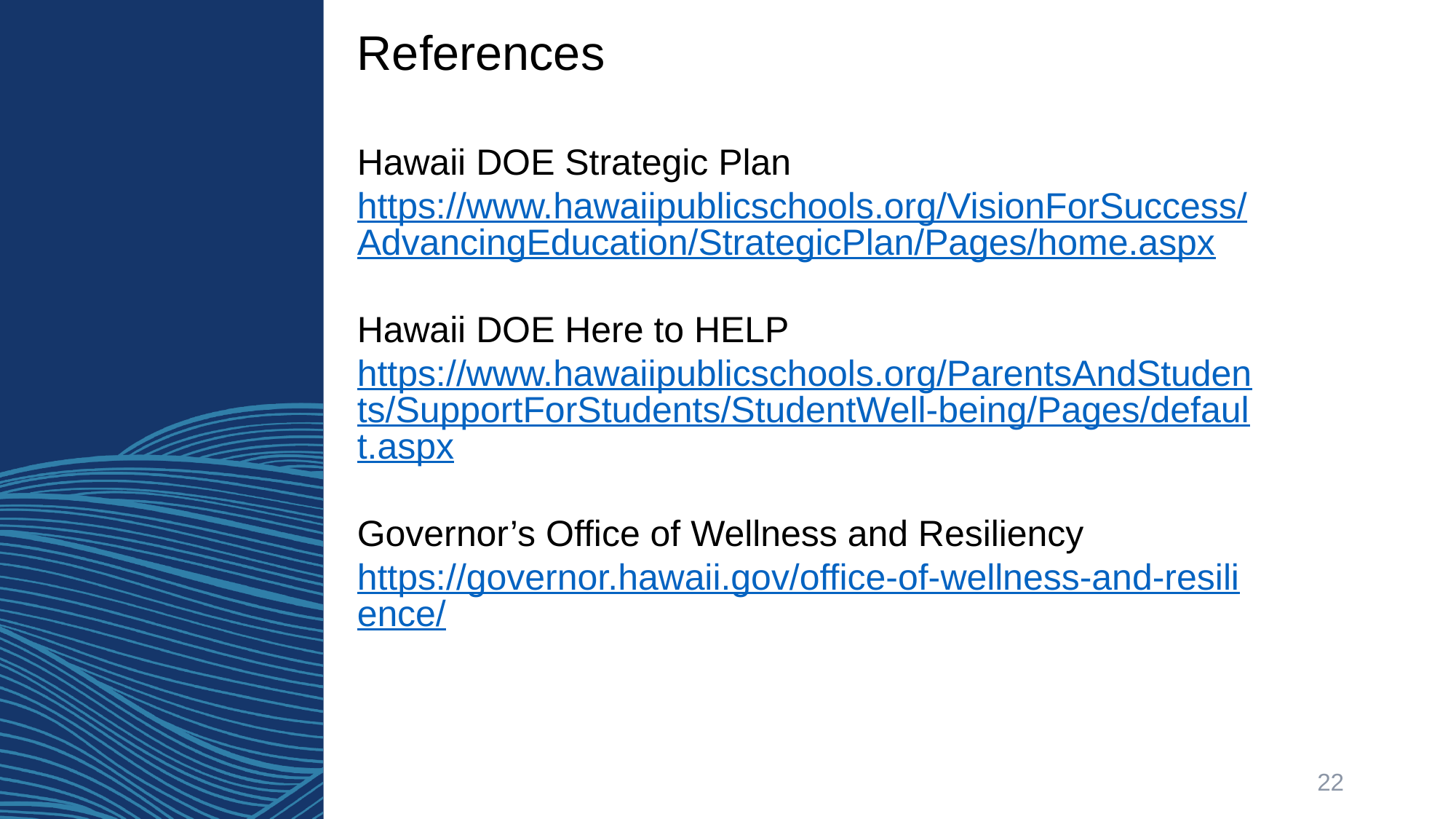

References

Hawaii DOE Strategic Plan
https://www.hawaiipublicschools.org/VisionForSuccess/AdvancingEducation/StrategicPlan/Pages/home.aspx

Hawaii DOE Here to HELP
https://www.hawaiipublicschools.org/ParentsAndStudents/SupportForStudents/StudentWell-being/Pages/default.aspx

Governor’s Office of Wellness and Resiliency
https://governor.hawaii.gov/office-of-wellness-and-resilience/

22